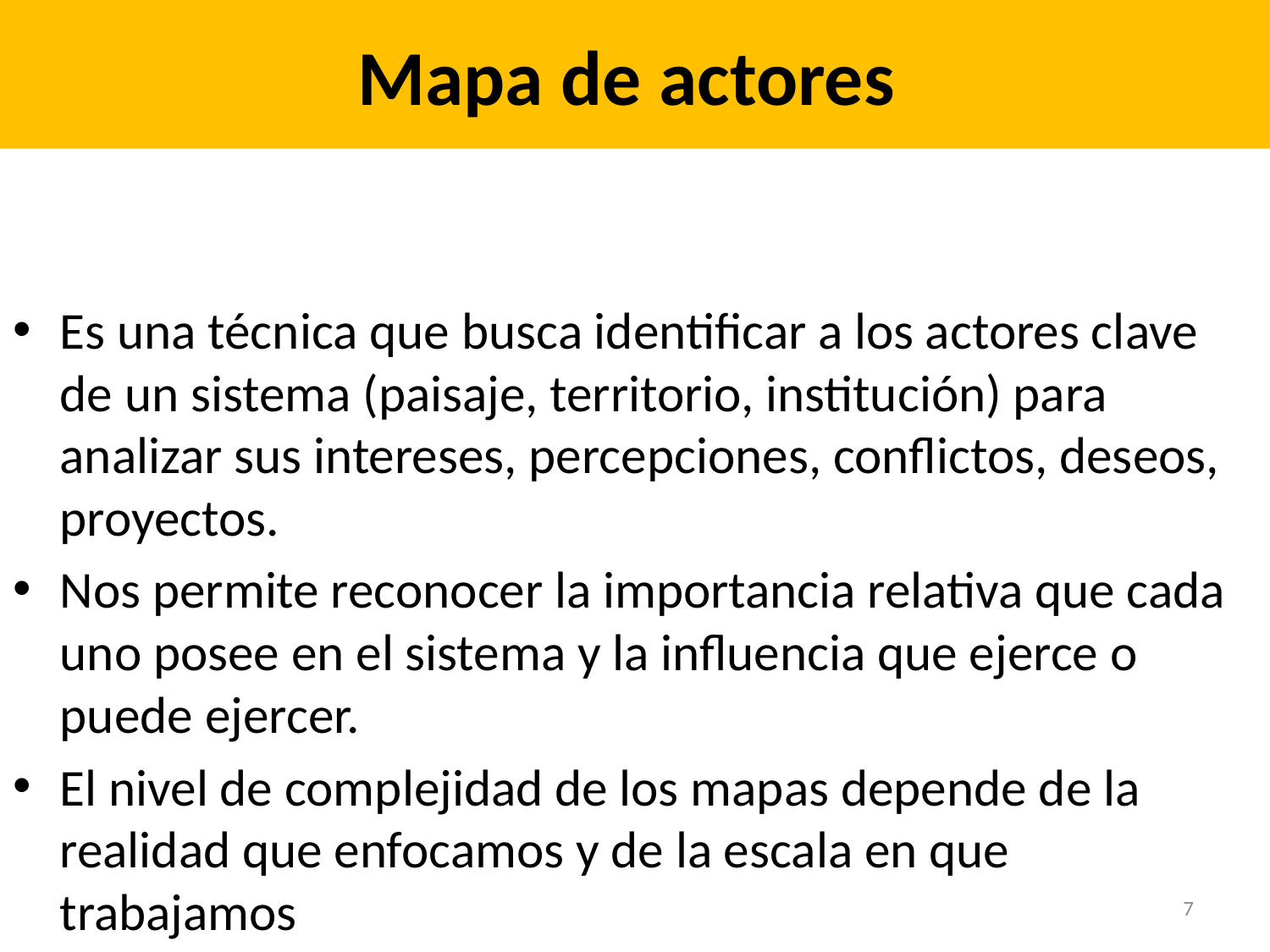

# Mapa de actores

Es una técnica que busca identificar a los actores clave de un sistema (paisaje, territorio, institución) para analizar sus intereses, percepciones, conflictos, deseos, proyectos.
Nos permite reconocer la importancia relativa que cada uno posee en el sistema y la influencia que ejerce o puede ejercer.
El nivel de complejidad de los mapas depende de la realidad que enfocamos y de la escala en que trabajamos

7